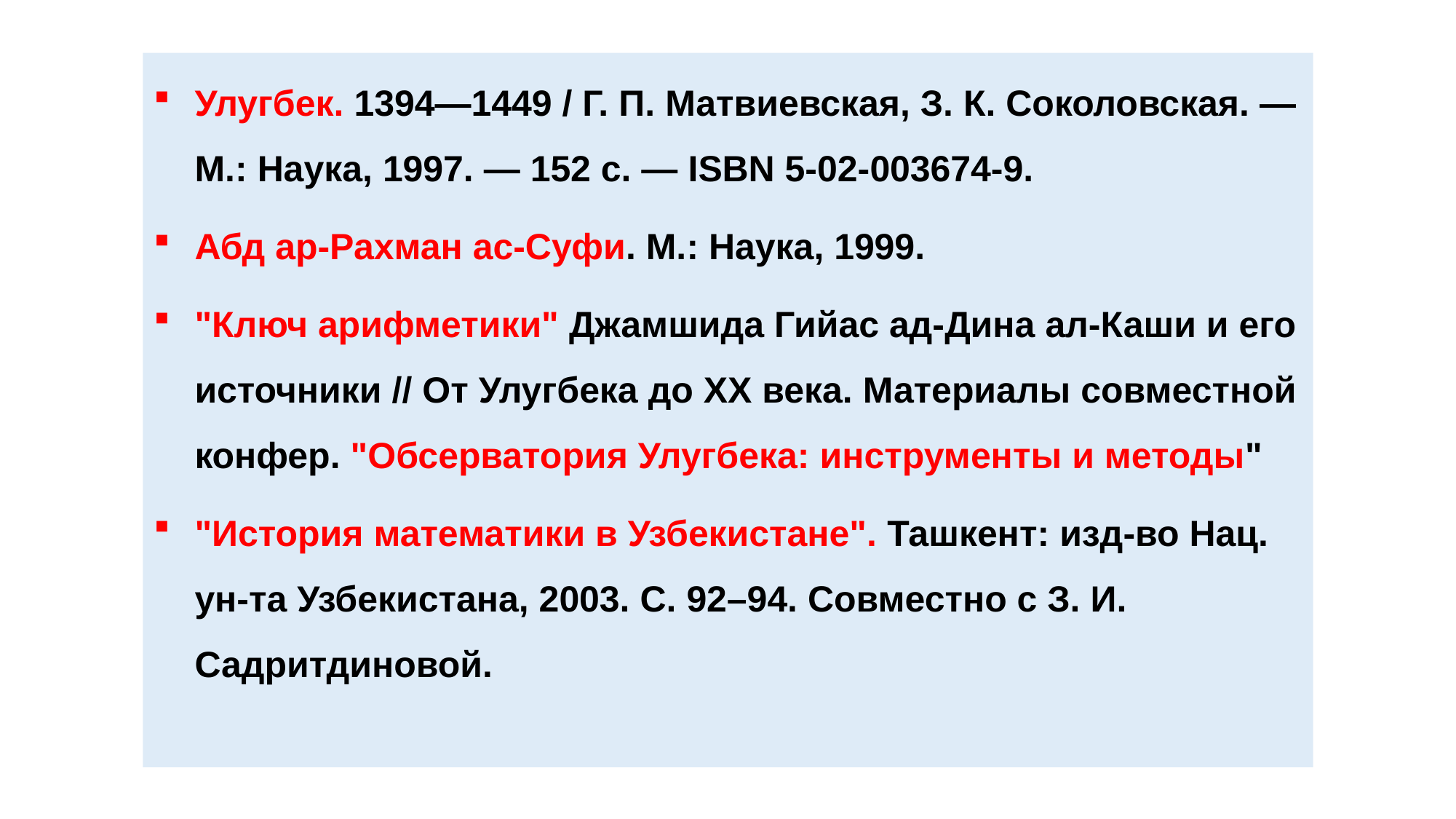

Улугбек. 1394—1449 / Г. П. Матвиевская, З. К. Соколовская. — М.: Наука, 1997. — 152 с. — ISBN 5-02-003674-9.
Абд ар-Рахман ас-Суфи. М.: Наука, 1999.
"Ключ арифметики" Джамшида Гийас ад-Дина ал-Каши и его источники // От Улугбека до XX века. Материалы совместной конфер. "Обсерватория Улугбека: инструменты и методы"
"История математики в Узбекистане". Ташкент: изд-во Нац. ун-та Узбекистана, 2003. С. 92–94. Совместно с З. И. Садритдиновой.